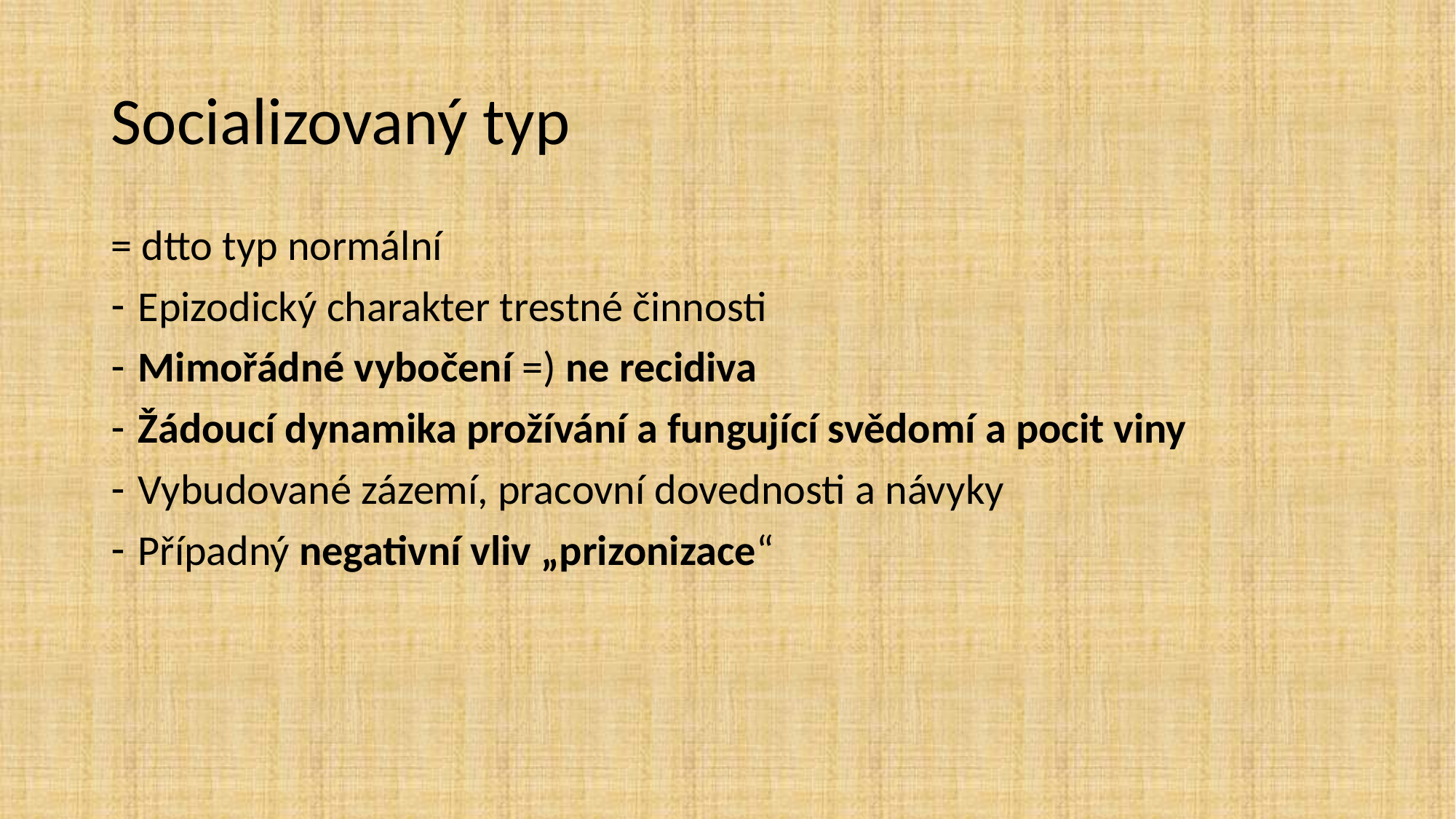

# Socializovaný typ
= dtto typ normální
Epizodický charakter trestné činnosti
Mimořádné vybočení =) ne recidiva
Žádoucí dynamika prožívání a fungující svědomí a pocit viny
Vybudované zázemí, pracovní dovednosti a návyky
Případný negativní vliv „prizonizace“